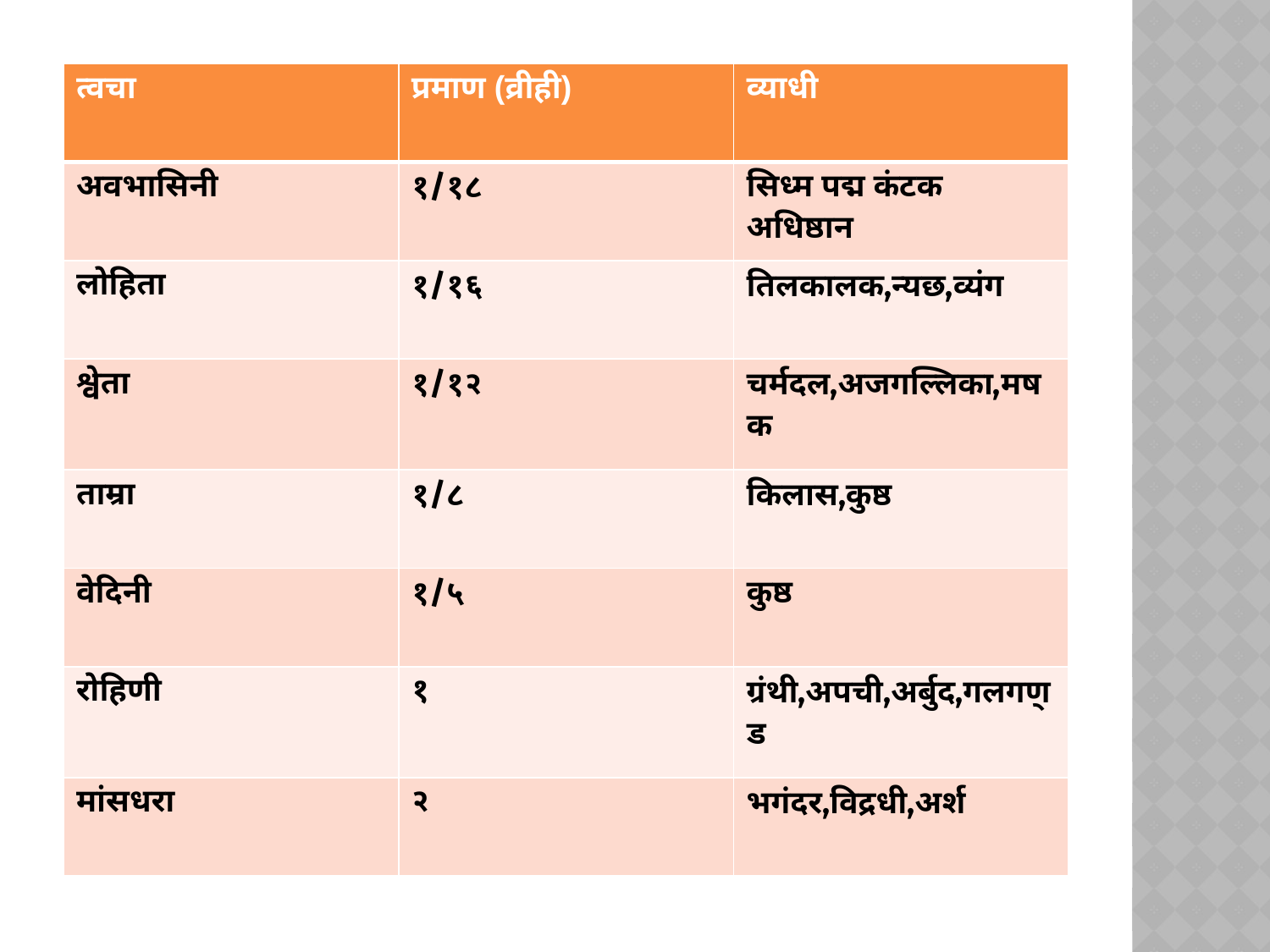

| त्वचा | प्रमाण (व्रीही) | व्याधी |
| --- | --- | --- |
| अवभासिनी | १/१८ | सिध्म पद्म कंटक अधिष्ठान |
| लोहिता | १/१६ | तिलकालक,न्यछ,व्यंग |
| श्वेता | १/१२ | चर्मदल,अजगल्लिका,मषक |
| ताम्रा | १/८ | किलास,कुष्ठ |
| वेदिनी | १/५ | कुष्ठ |
| रोहिणी | १ | ग्रंथी,अपची,अर्बुद,गलगण्ड |
| मांसधरा | २ | भगंदर,विद्रधी,अर्श |